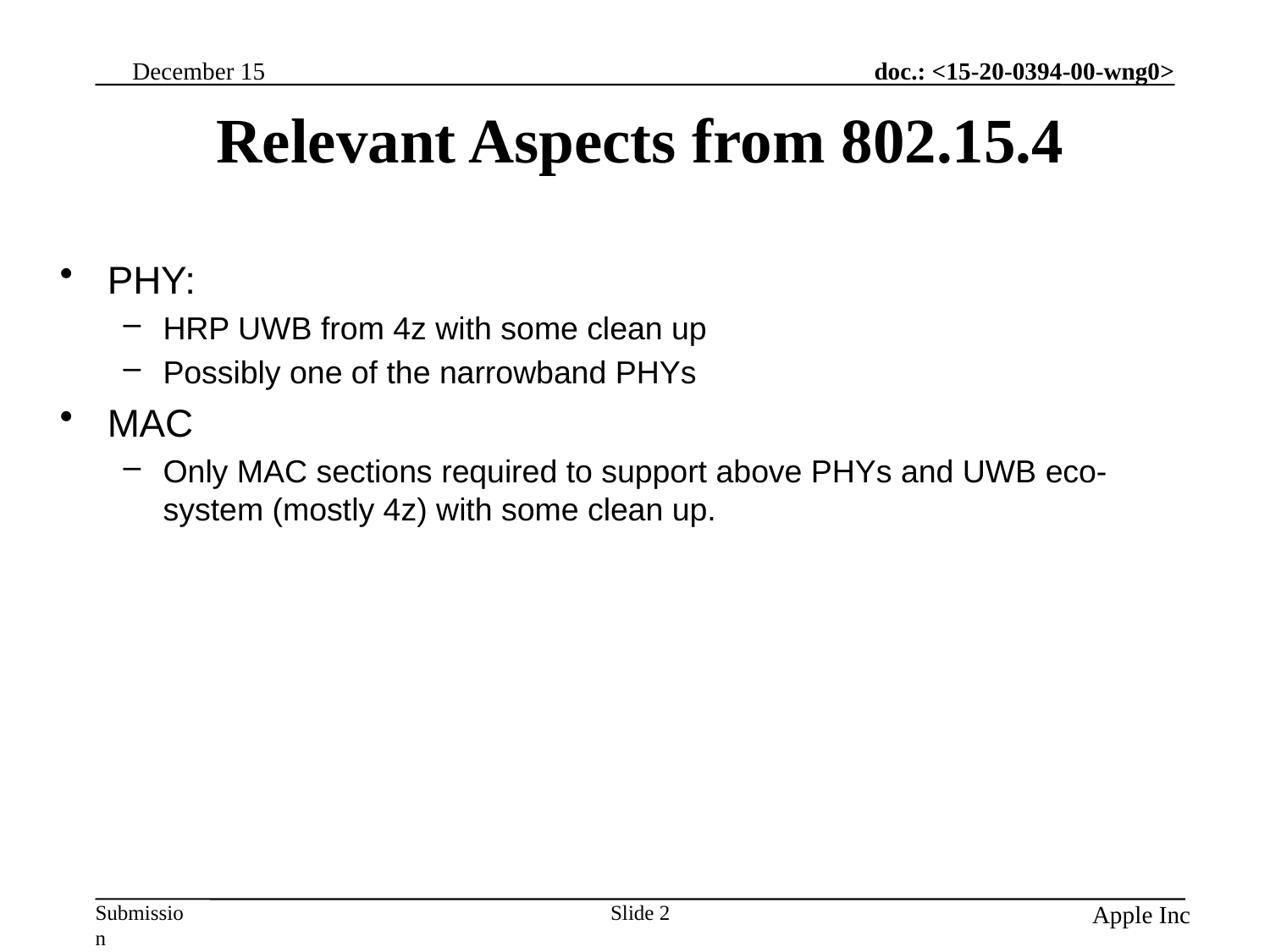

# Relevant Aspects from 802.15.4

PHY:
HRP UWB from 4z with some clean up
Possibly one of the narrowband PHYs
MAC
Only MAC sections required to support above PHYs and UWB eco-system (mostly 4z) with some clean up.

Slide 2